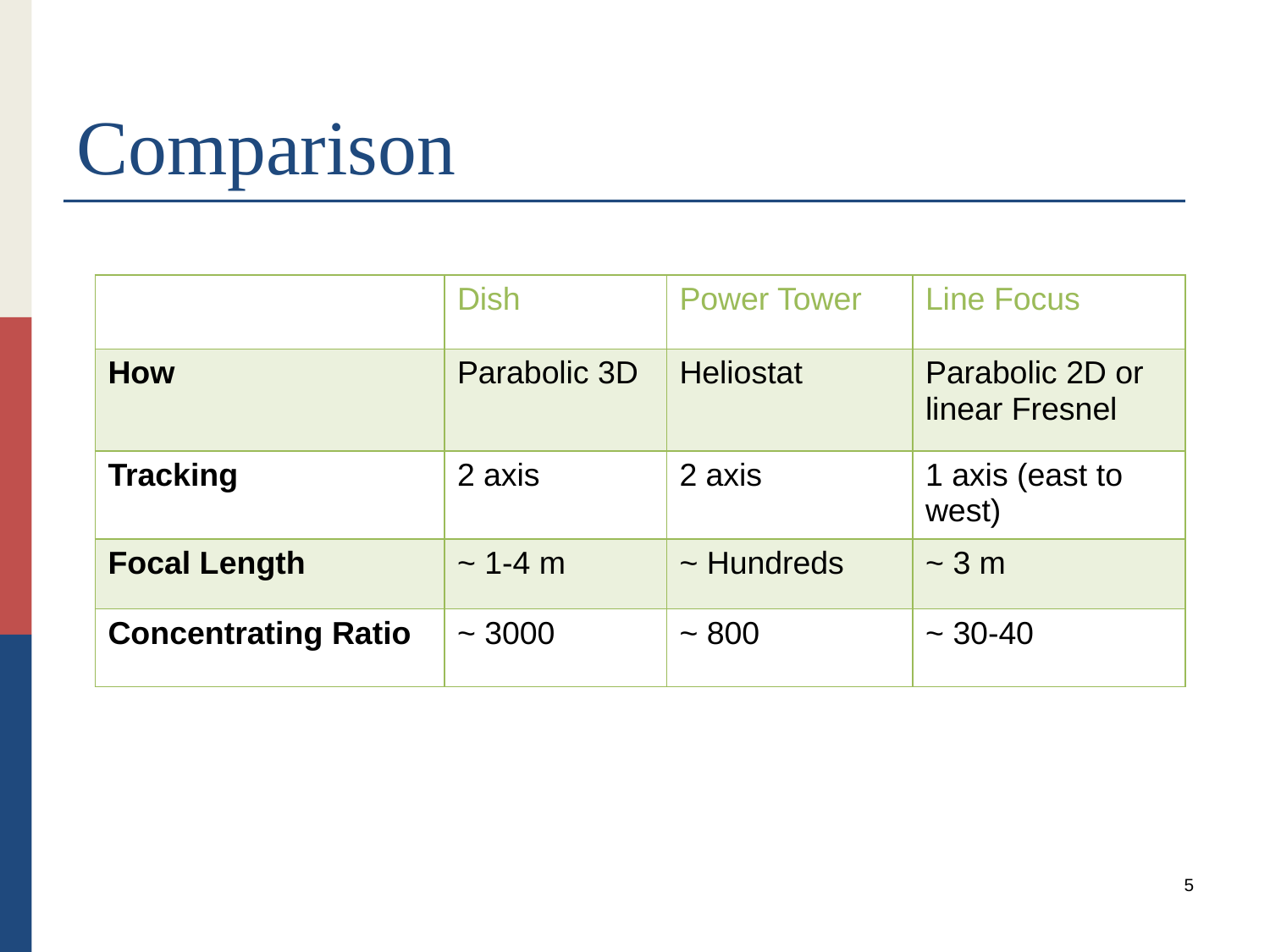

# Comparison
|  | Dish | Power Tower | Line Focus |
| --- | --- | --- | --- |
| How | Parabolic 3D | Heliostat | Parabolic 2D or linear Fresnel |
| Tracking | 2 axis | 2 axis | 1 axis (east to west) |
| Focal Length | ~ 1-4 m | ~ Hundreds | ~ 3 m |
| Concentrating Ratio | ~ 3000 | ~ 800 | ~ 30-40 |
5